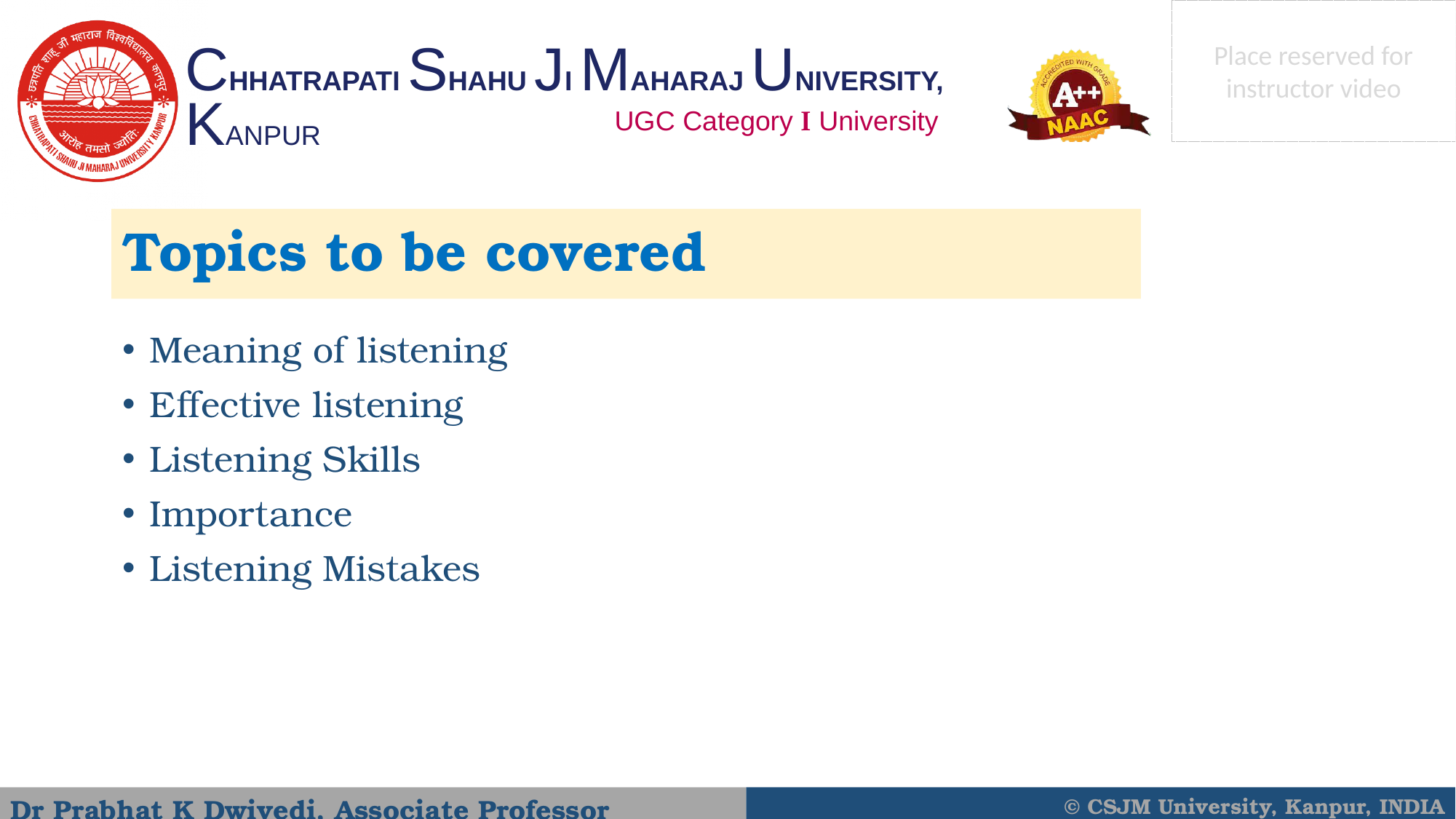

Topics to be covered
Meaning of listening
Effective listening
Listening Skills
Importance
Listening Mistakes

Dr Prabhat K Dwivedi, Associate Professor